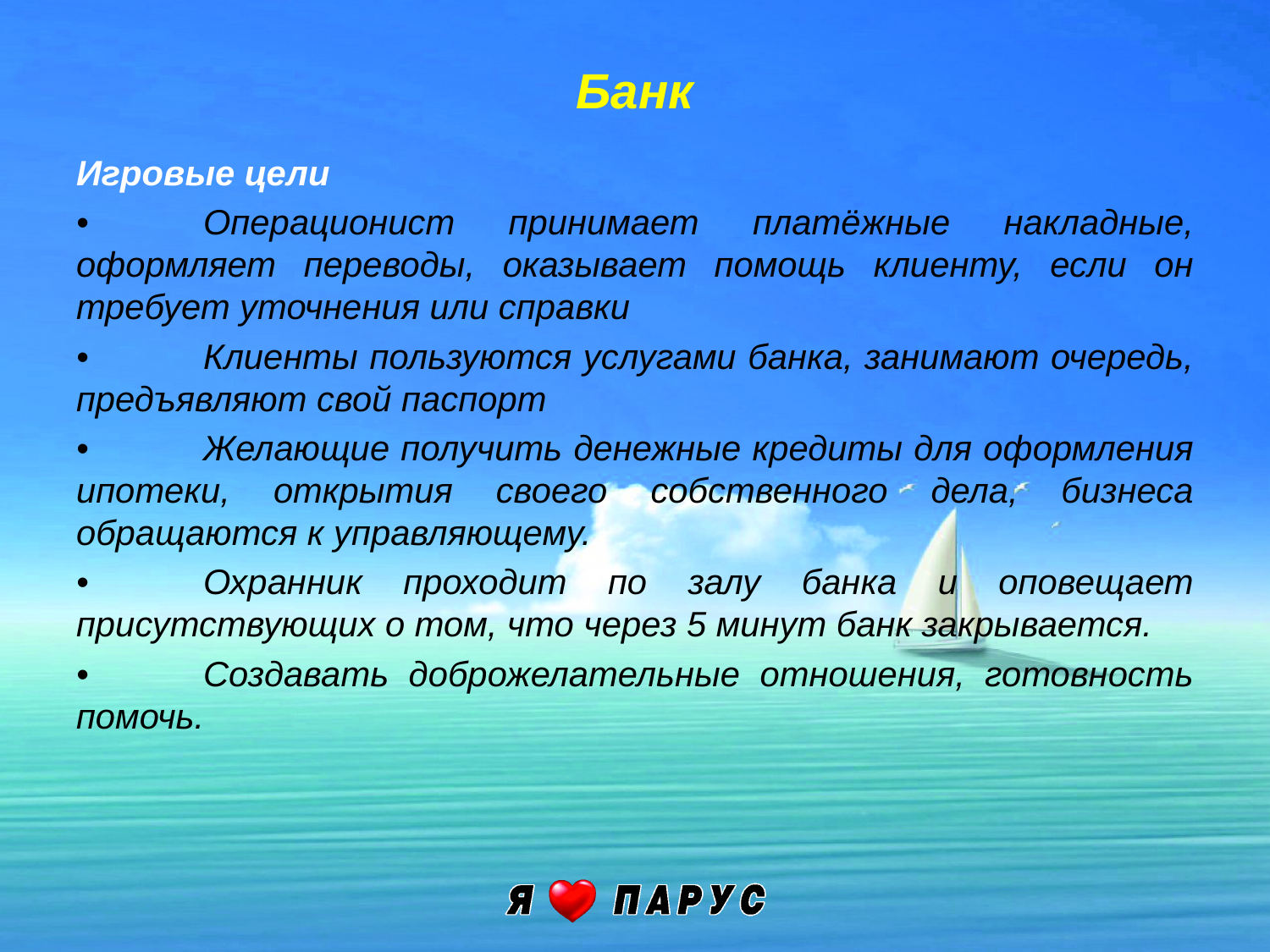

Банк
Игровые цели
•	Операционист принимает платёжные накладные, оформляет переводы, оказывает помощь клиенту, если он требует уточнения или справки
•	Клиенты пользуются услугами банка, занимают очередь, предъявляют свой паспорт
•	Желающие получить денежные кредиты для оформления ипотеки, открытия своего собственного дела, бизнеса обращаются к управляющему.
•	Охранник проходит по залу банка и оповещает присутствующих о том, что через 5 минут банк закрывается.
•	Создавать доброжелательные отношения, готовность помочь.